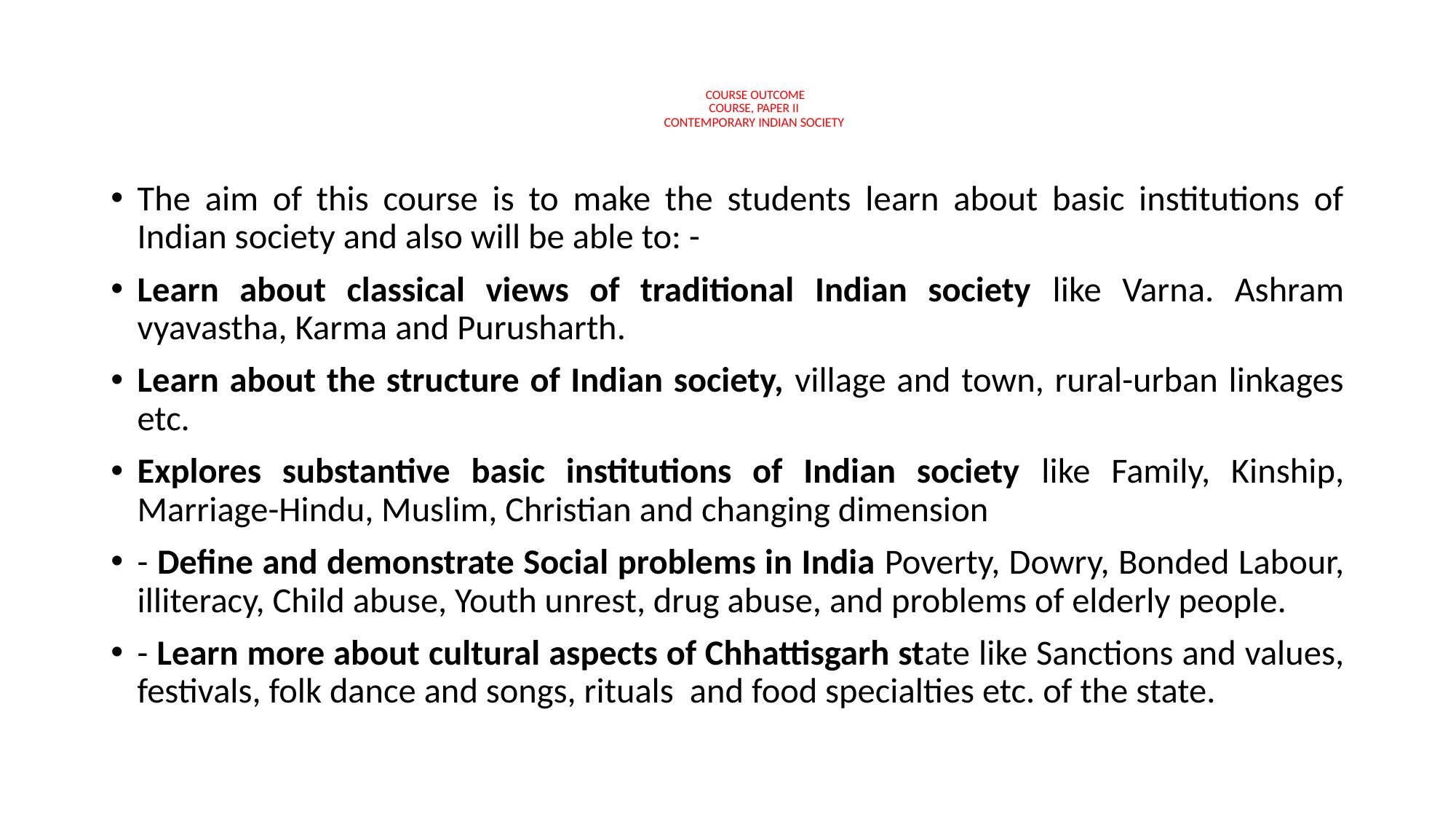

# COURSE OUTCOME COURSE, PAPER II CONTEMPORARY INDIAN SOCIETY
The aim of this course is to make the students learn about basic institutions of Indian society and also will be able to: -
Learn about classical views of traditional Indian society like Varna. Ashram vyavastha, Karma and Purusharth.
Learn about the structure of Indian society, village and town, rural-urban linkages etc.
Explores substantive basic institutions of Indian society like Family, Kinship, Marriage-Hindu, Muslim, Christian and changing dimension
- Define and demonstrate Social problems in India Poverty, Dowry, Bonded Labour, illiteracy, Child abuse, Youth unrest, drug abuse, and problems of elderly people.
- Learn more about cultural aspects of Chhattisgarh state like Sanctions and values, festivals, folk dance and songs, rituals  and food specialties etc. of the state.